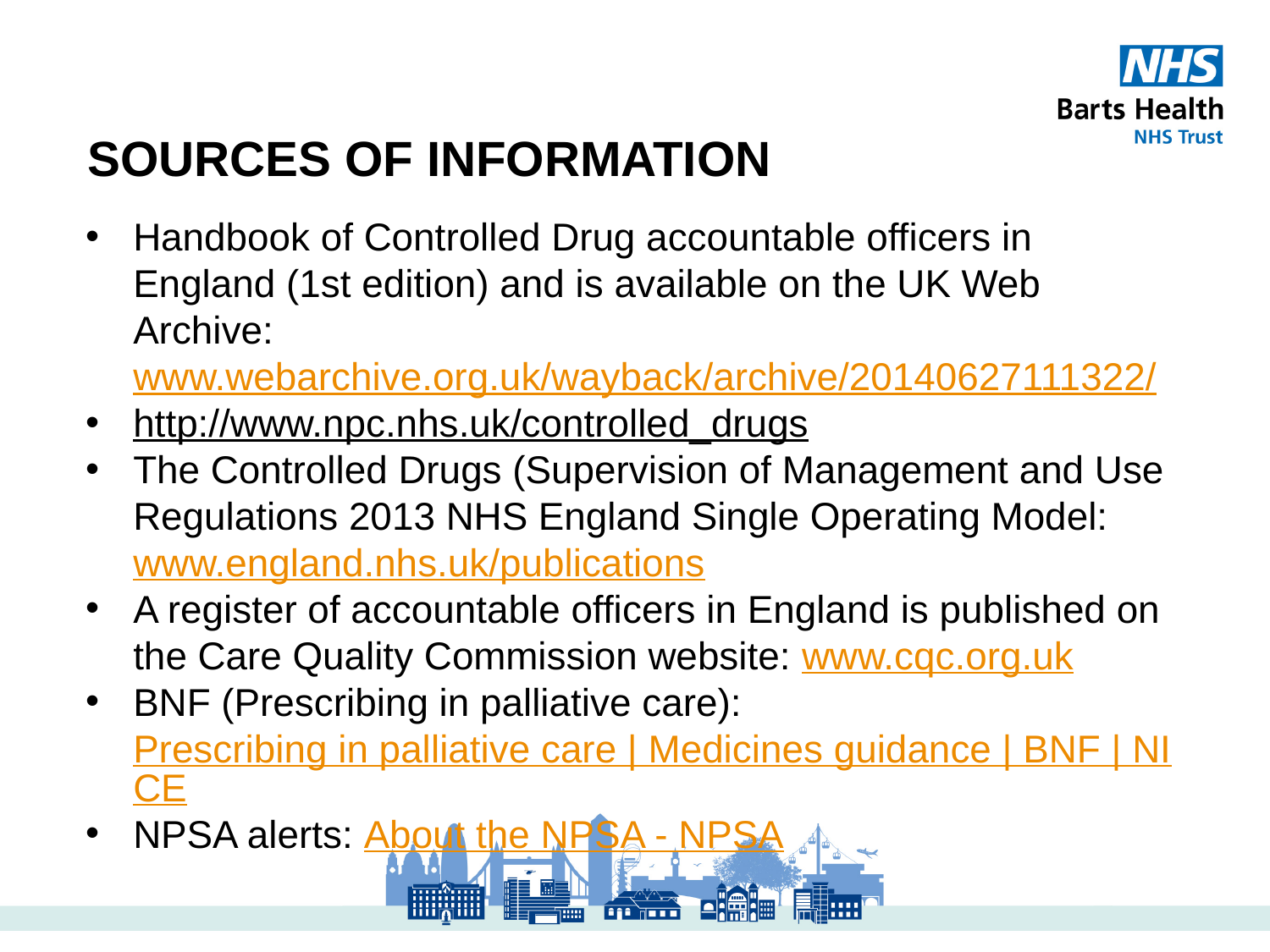

SOURCES OF INFORMATION
Handbook of Controlled Drug accountable officers in England (1st edition) and is available on the UK Web Archive: www.webarchive.org.uk/wayback/archive/20140627111322/
http://www.npc.nhs.uk/controlled_drugs
The Controlled Drugs (Supervision of Management and Use Regulations 2013 NHS England Single Operating Model: www.england.nhs.uk/publications
A register of accountable officers in England is published on the Care Quality Commission website: www.cqc.org.uk
BNF (Prescribing in palliative care): Prescribing in palliative care | Medicines guidance | BNF | NICE
NPSA alerts: About the NPSA - NPSA